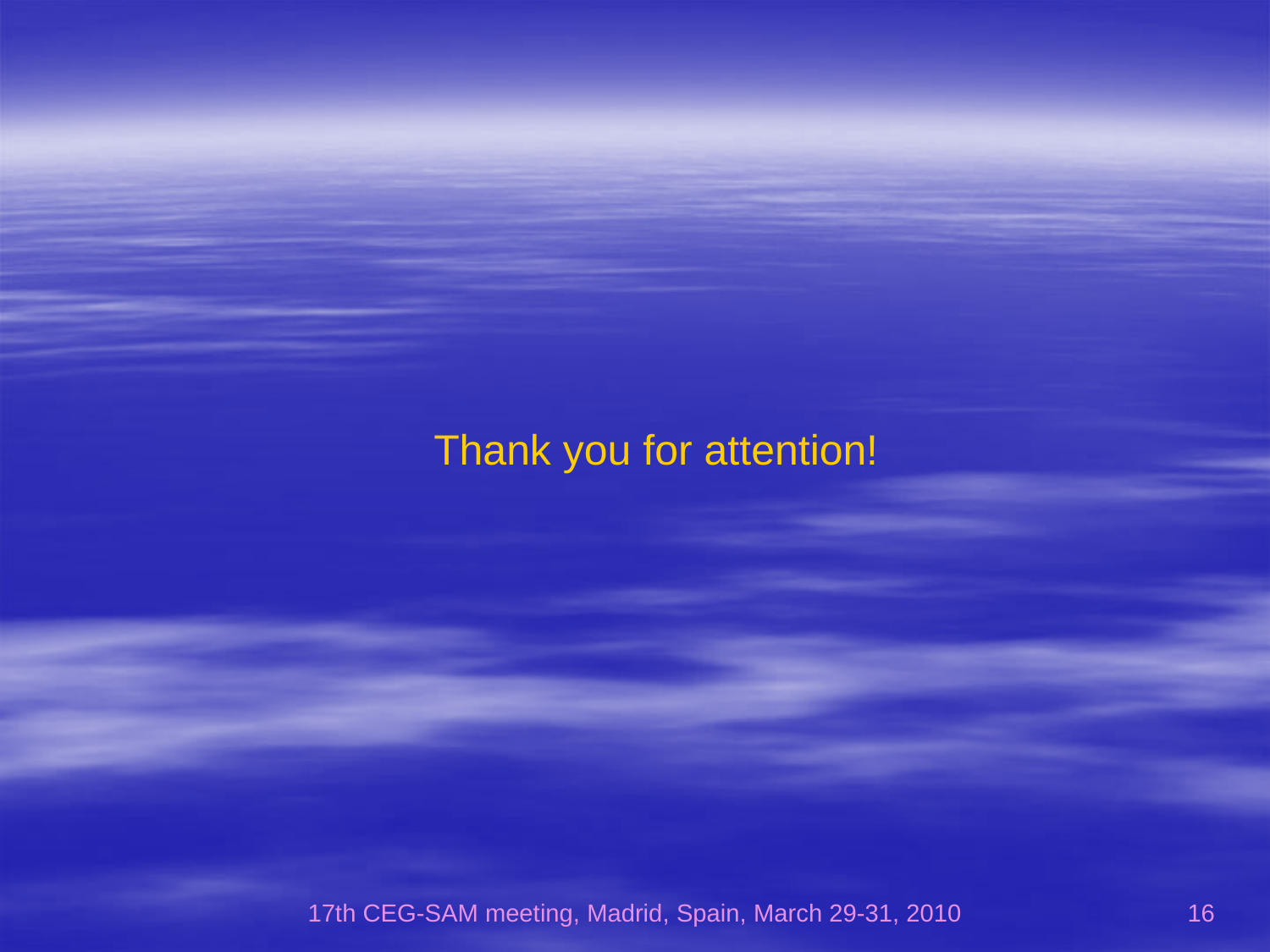

Thank you for attention!

17th CEG-SAM meeting, Madrid, Spain, March 29-31, 2010
16